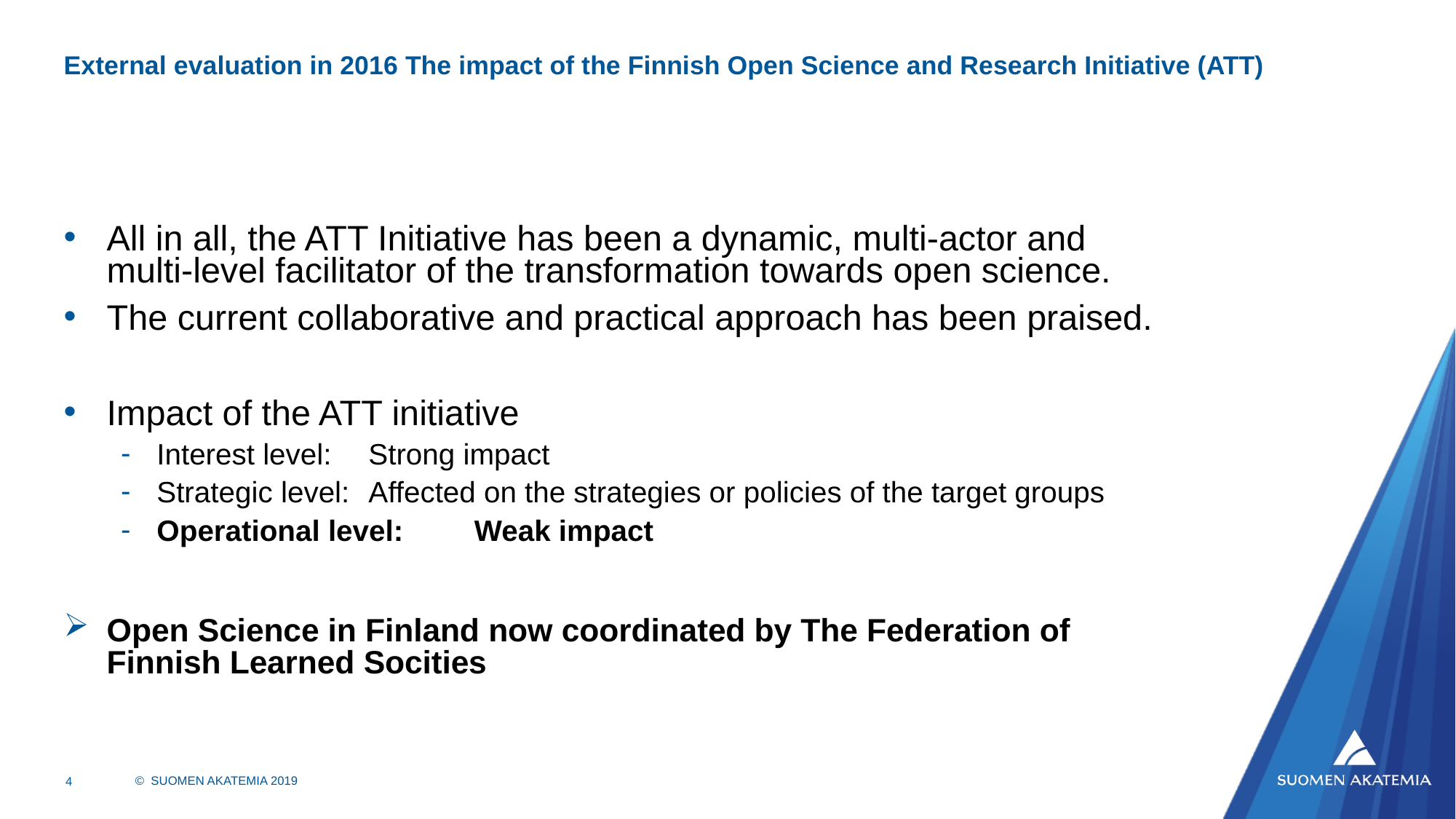

# External evaluation in 2016 The impact of the Finnish Open Science and Research Initiative (ATT)

All in all, the ATT Initiative has been a dynamic, multi-actor and multi-level facilitator of the transformation towards open science.
The current collaborative and practical approach has been praised.

Impact of the ATT initiative
Interest level: 			Strong impact
Strategic level: 		Affected on the strategies or policies of the target groups
Operational level: 	Weak impact

Open Science in Finland now coordinated by The Federation of Finnish Learned Socities

©  SUOMEN AKATEMIA 2019
4